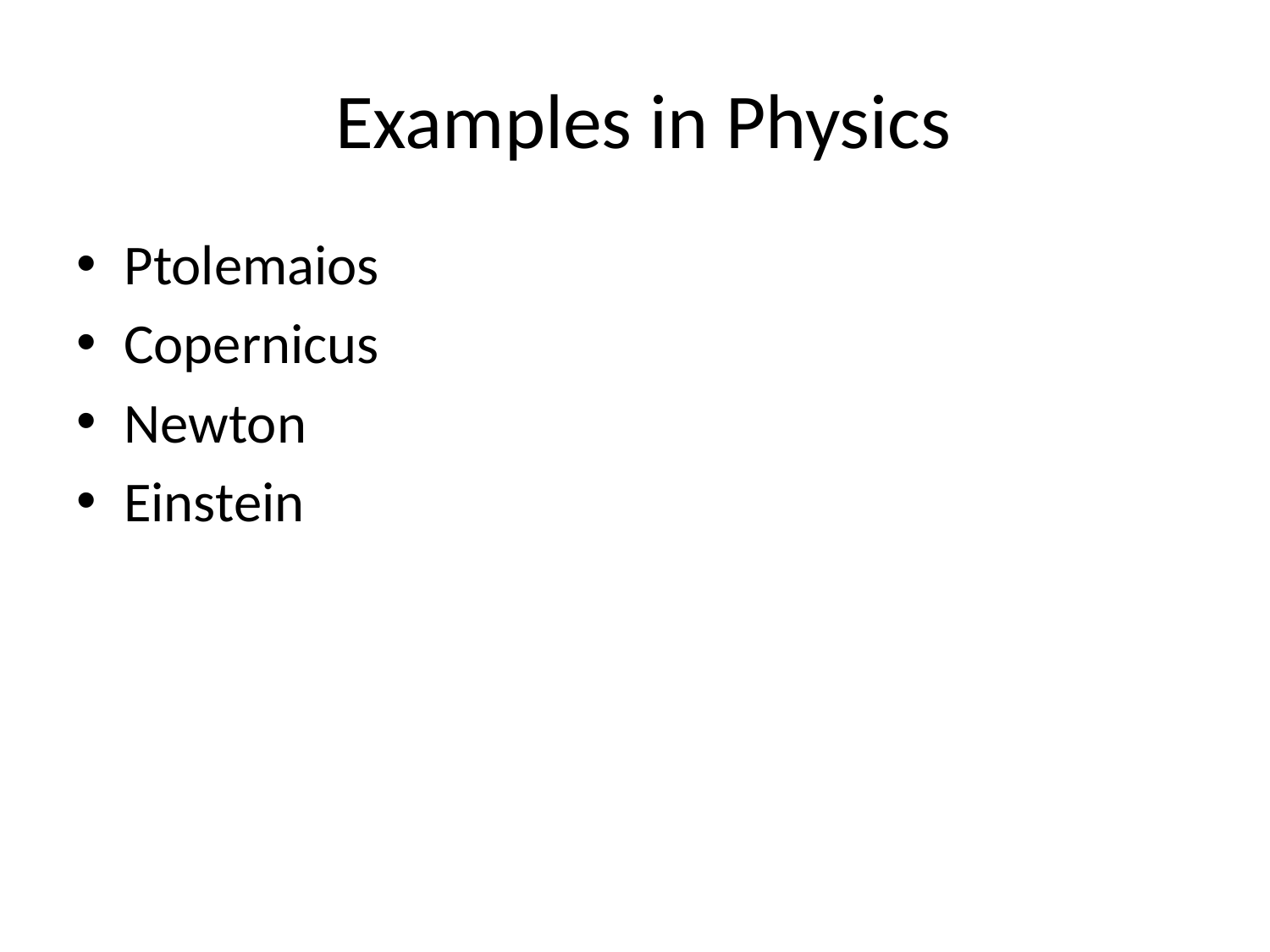

# Examples in Physics
Ptolemaios
Copernicus
Newton
Einstein